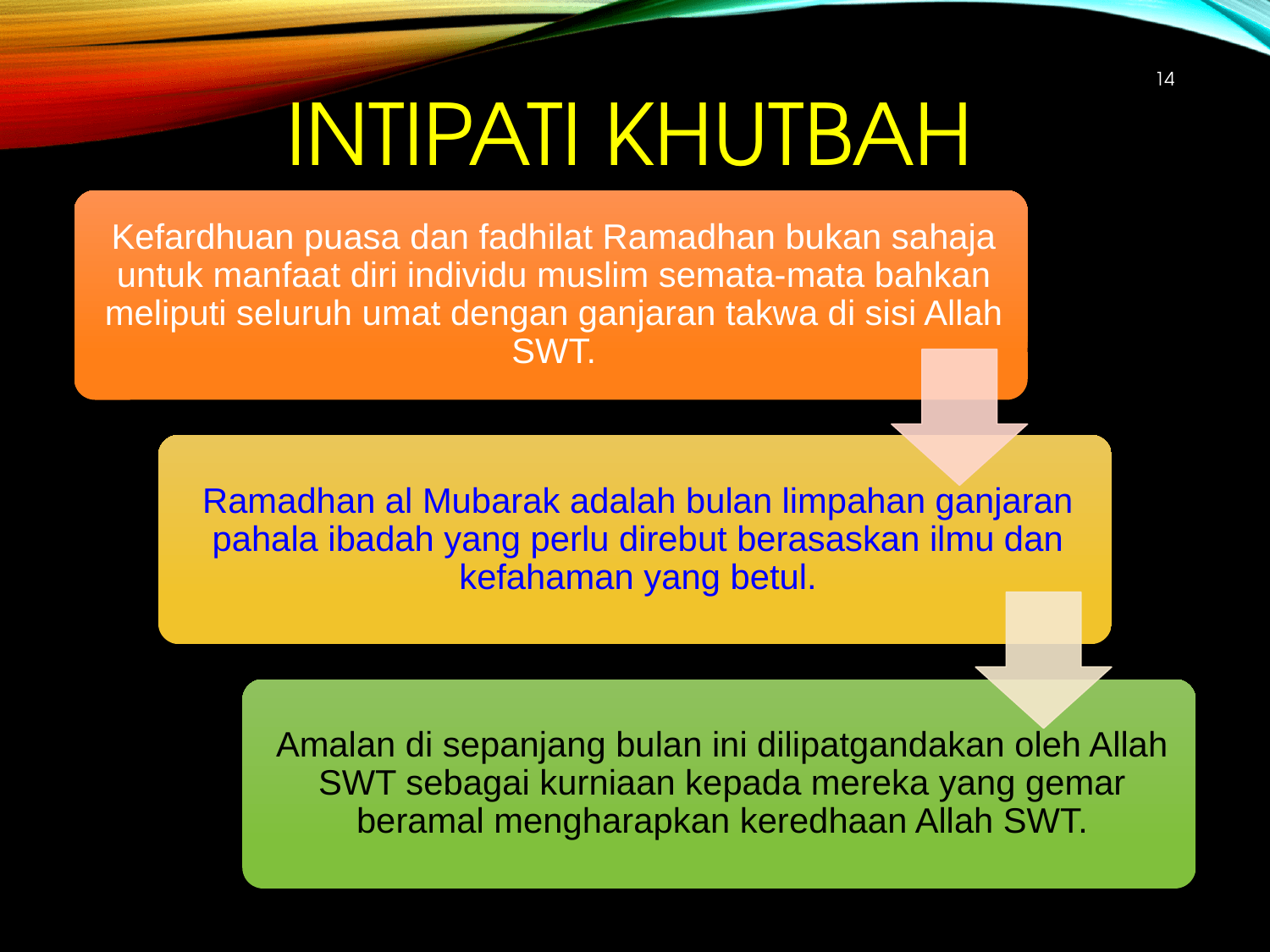

14
INTIPATI KHUTBAH
Kefardhuan puasa dan fadhilat Ramadhan bukan sahaja untuk manfaat diri individu muslim semata-mata bahkan meliputi seluruh umat dengan ganjaran takwa di sisi Allah SWT.
Ramadhan al Mubarak adalah bulan limpahan ganjaran pahala ibadah yang perlu direbut berasaskan ilmu dan kefahaman yang betul.
Amalan di sepanjang bulan ini dilipatgandakan oleh Allah SWT sebagai kurniaan kepada mereka yang gemar beramal mengharapkan keredhaan Allah SWT.